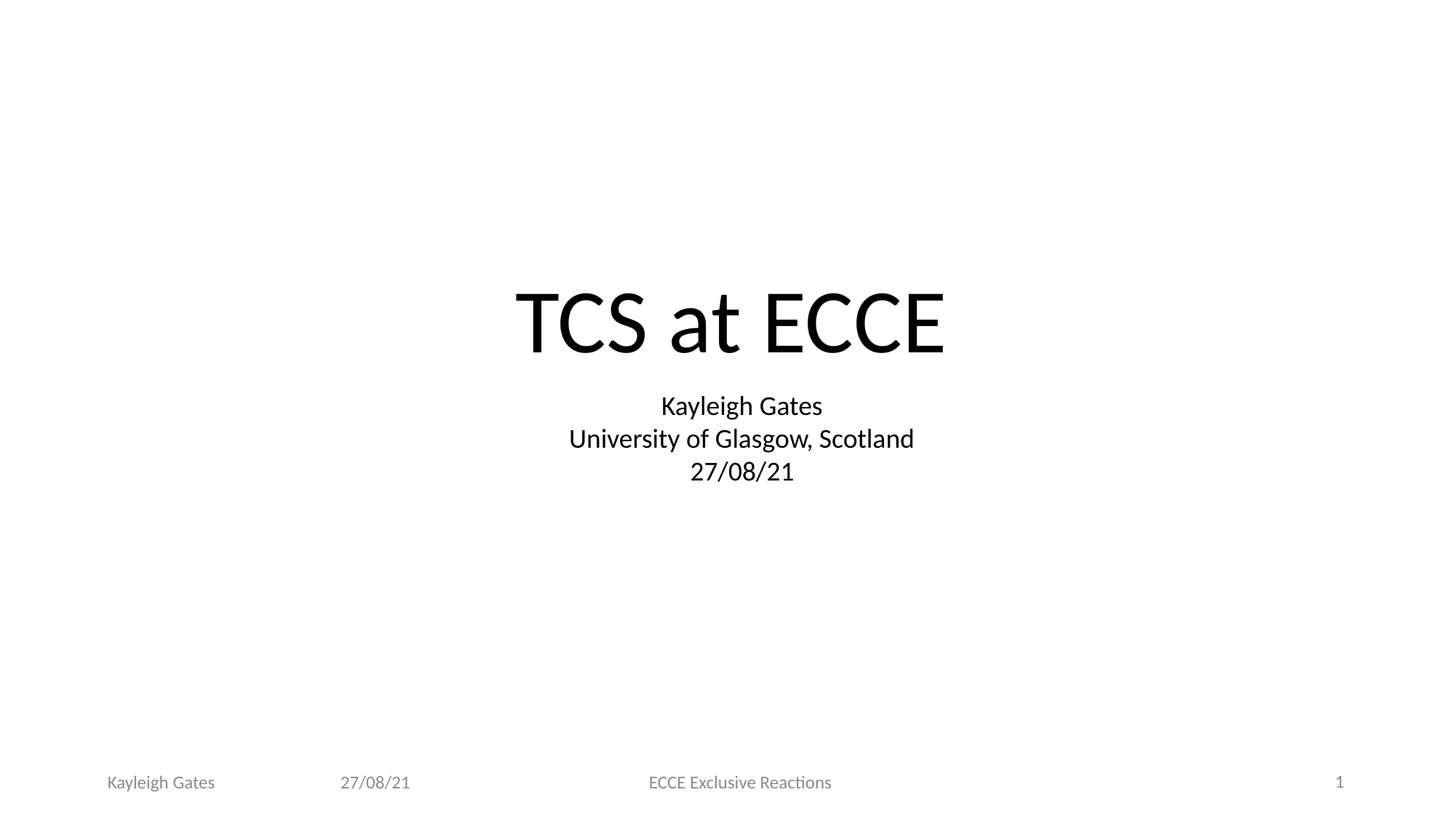

# TCS at ECCE
Kayleigh Gates
University of Glasgow, Scotland
27/08/21
Kayleigh Gates
University of Glasgow
27/08/2021
1
                       Kayleigh Gates                              27/08/21                                                         ECCE Exclusive Reactions​